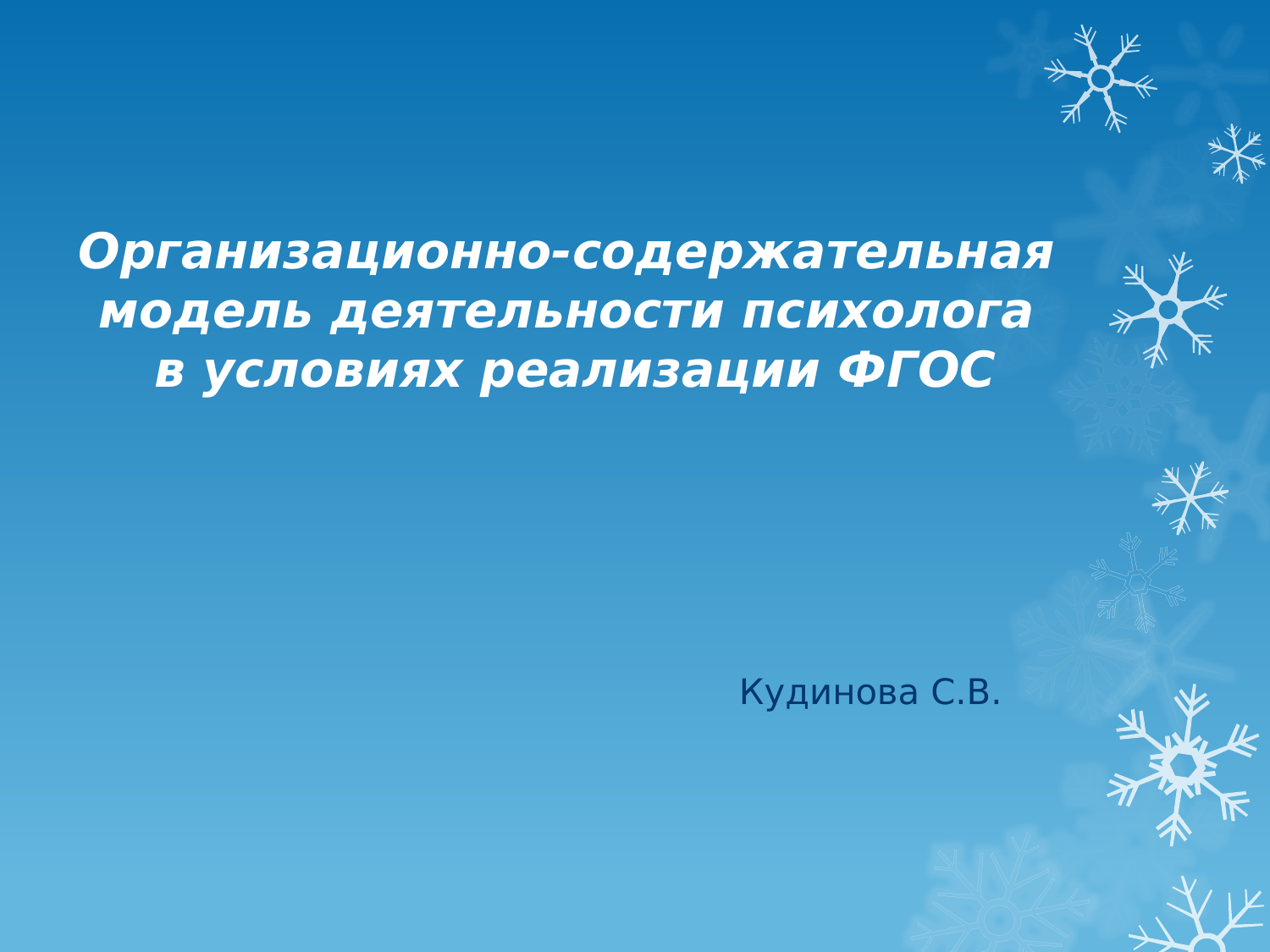

# Организационно-содержательная модель деятельности психолога в условиях реализации ФГОС
Кудинова С.В.